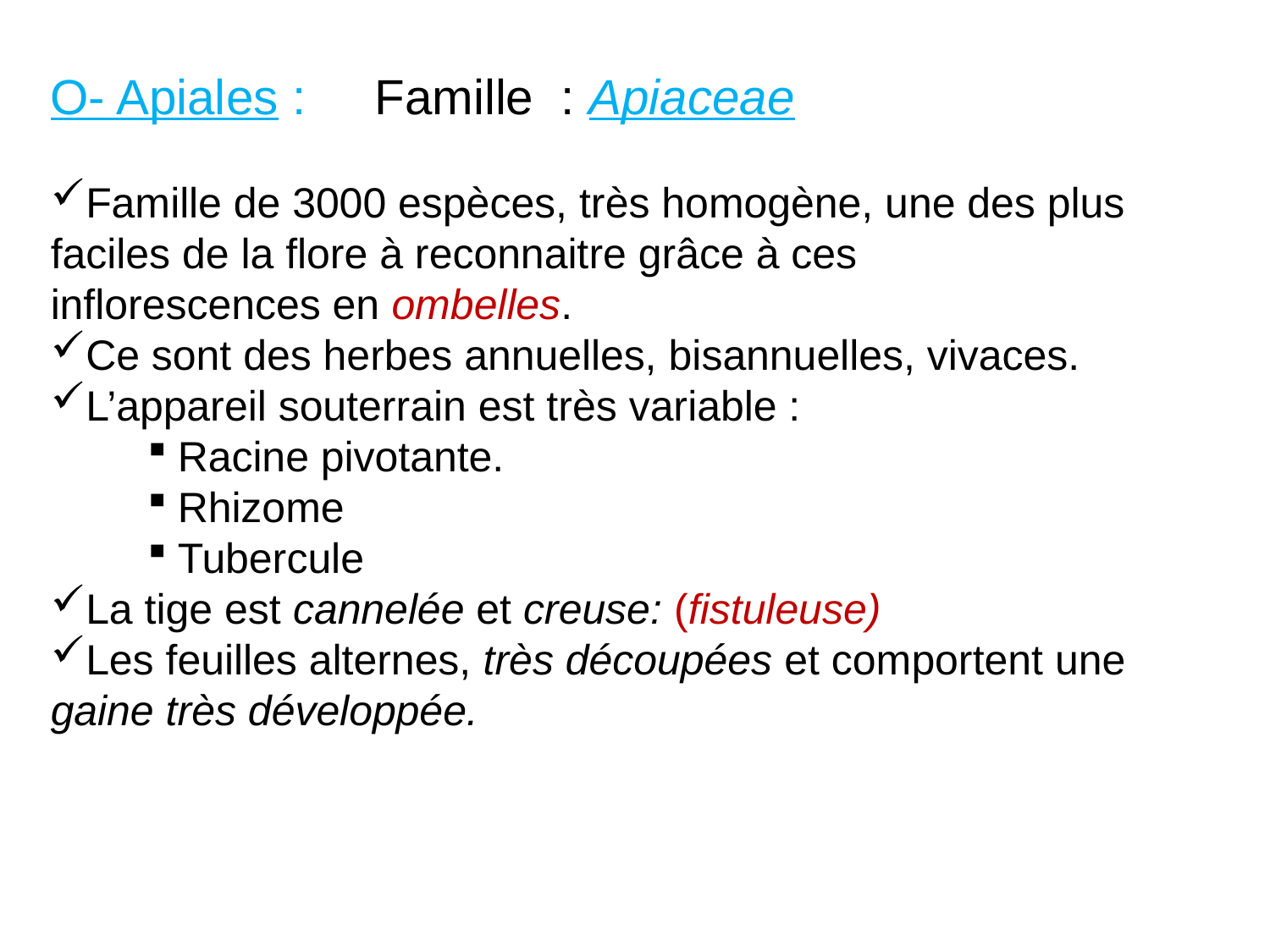

O- Apiales :     Famille  : Apiaceae

Famille de 3000 espèces, très homogène, une des plus faciles de la flore à reconnaitre grâce à ces        inflorescences en ombelles.
Ce sont des herbes annuelles, bisannuelles, vivaces.
L’appareil souterrain est très variable :
Racine pivotante.
Rhizome
Tubercule
La tige est cannelée et creuse: (fistuleuse)
Les feuilles alternes, très découpées et comportent une gaine très développée.